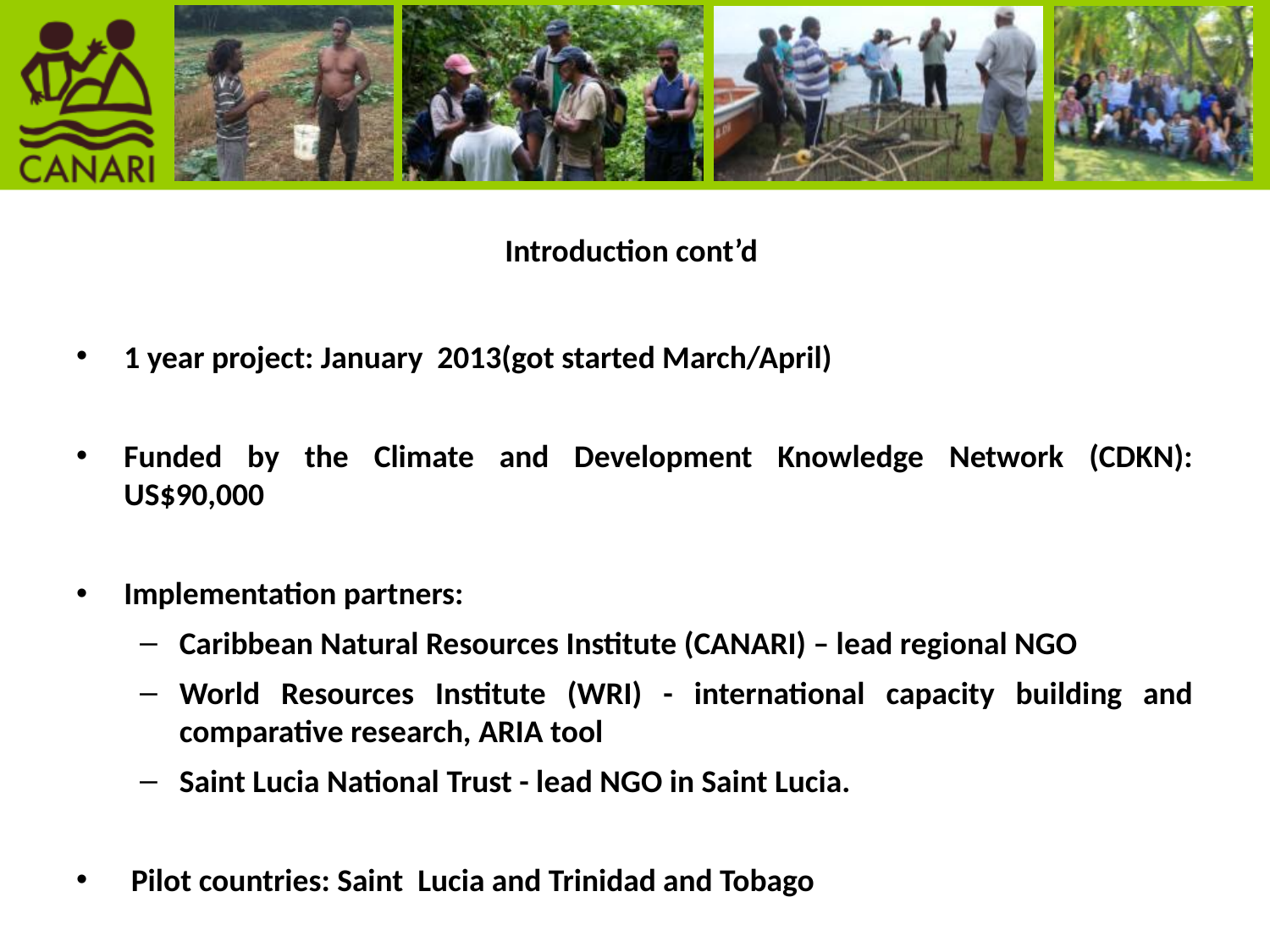

# Introduction cont’d
1 year project: January  2013(got started March/April)

Funded by the Climate and Development Knowledge Network (CDKN): US$90,000

Implementation partners:
Caribbean Natural Resources Institute (CANARI) – lead regional NGO
World Resources Institute (WRI) - international capacity building and comparative research, ARIA tool
Saint Lucia National Trust - lead NGO in Saint Lucia.

 Pilot countries: Saint  Lucia and Trinidad and Tobago